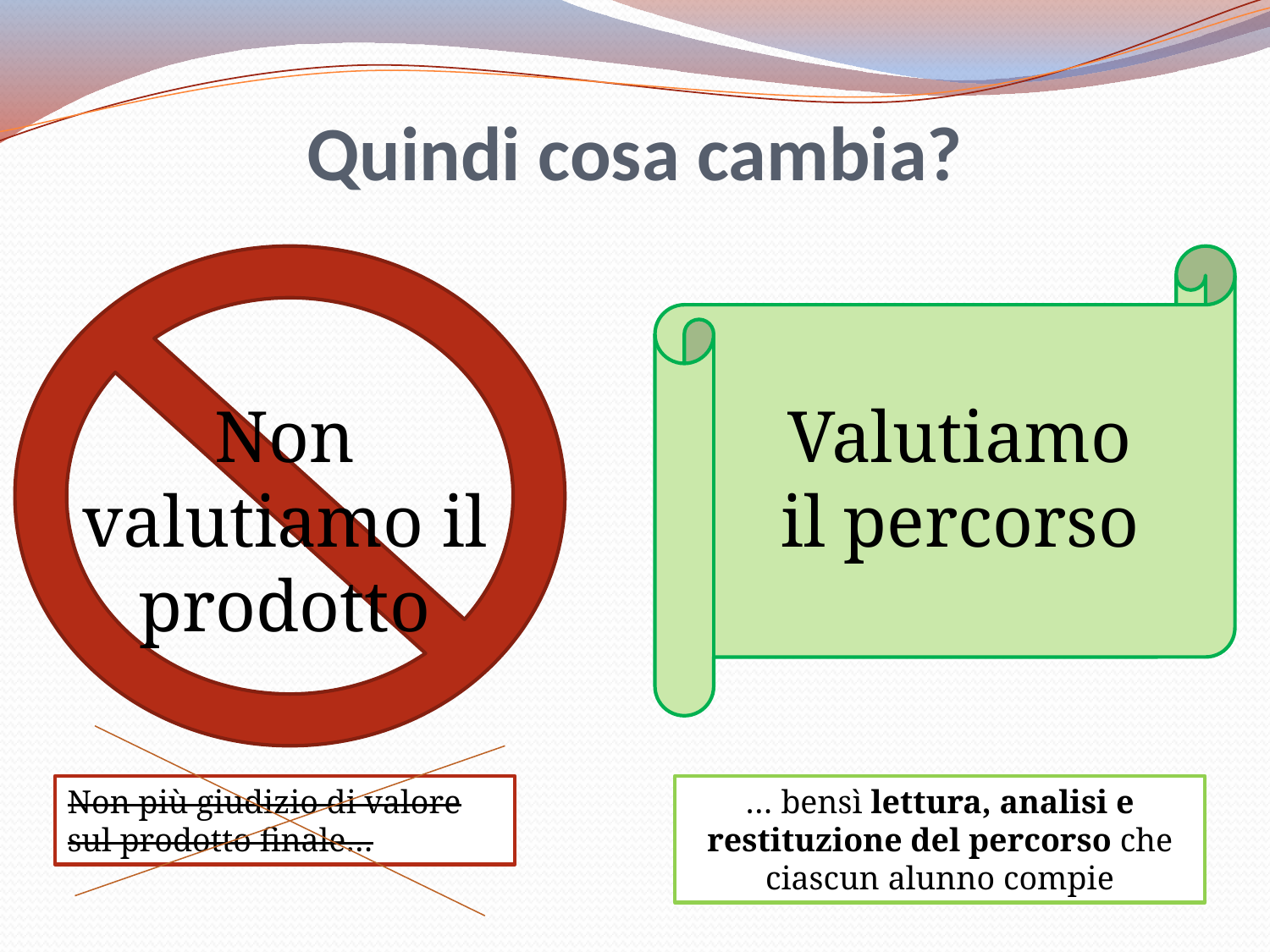

Quindi cosa cambia?

Non valutiamo il prodotto
Valutiamo il percorso

Non più giudizio di valore sul prodotto finale…
… bensì lettura, analisi e restituzione del percorso che ciascun alunno compie